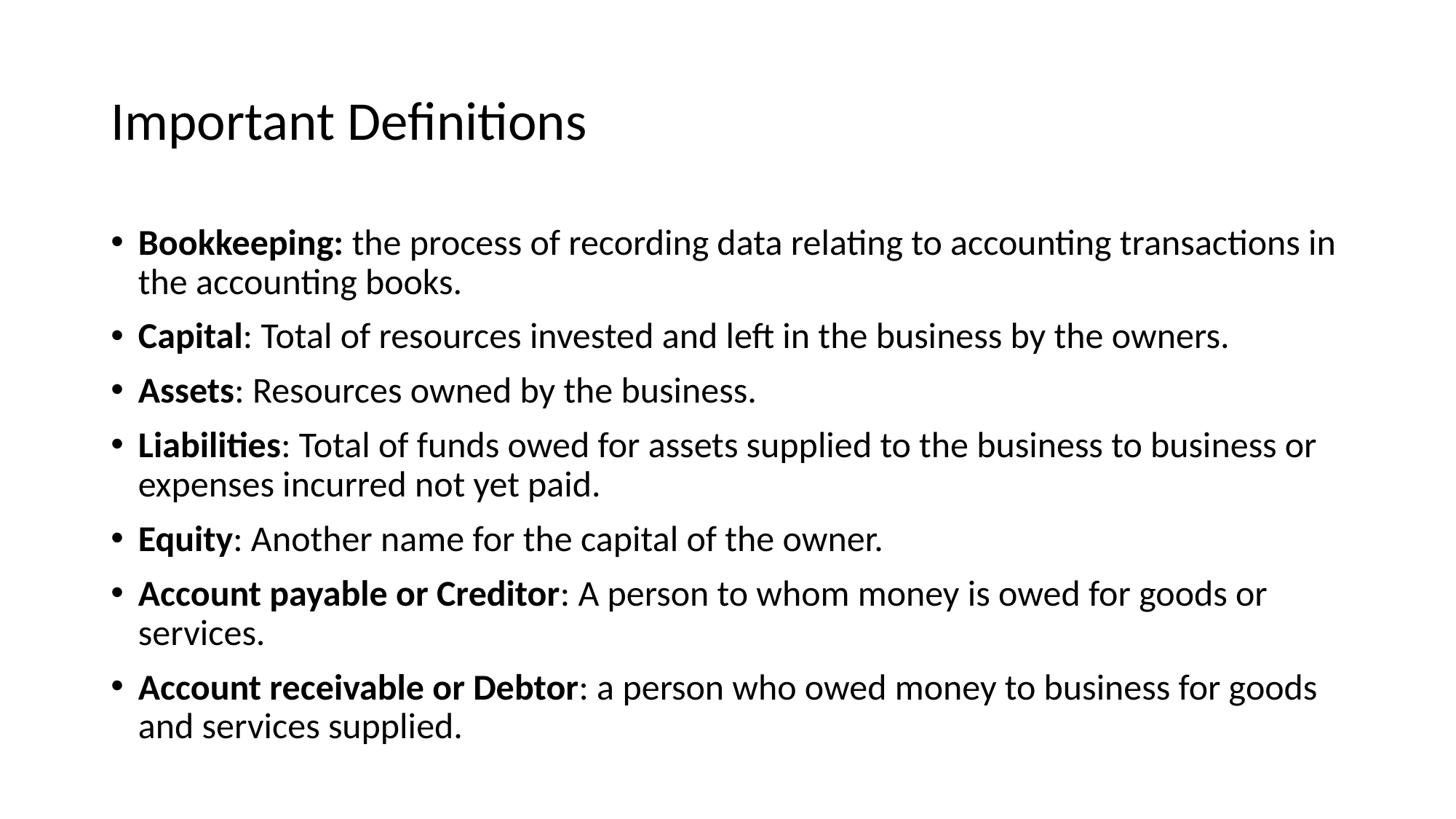

# Important Definitions
Bookkeeping: the process of recording data relating to accounting transactions in the accounting books.
Capital: Total of resources invested and left in the business by the owners.
Assets: Resources owned by the business.
Liabilities: Total of funds owed for assets supplied to the business to business or expenses incurred not yet paid.
Equity: Another name for the capital of the owner.
Account payable or Creditor: A person to whom money is owed for goods or services.
Account receivable or Debtor: a person who owed money to business for goods and services supplied.